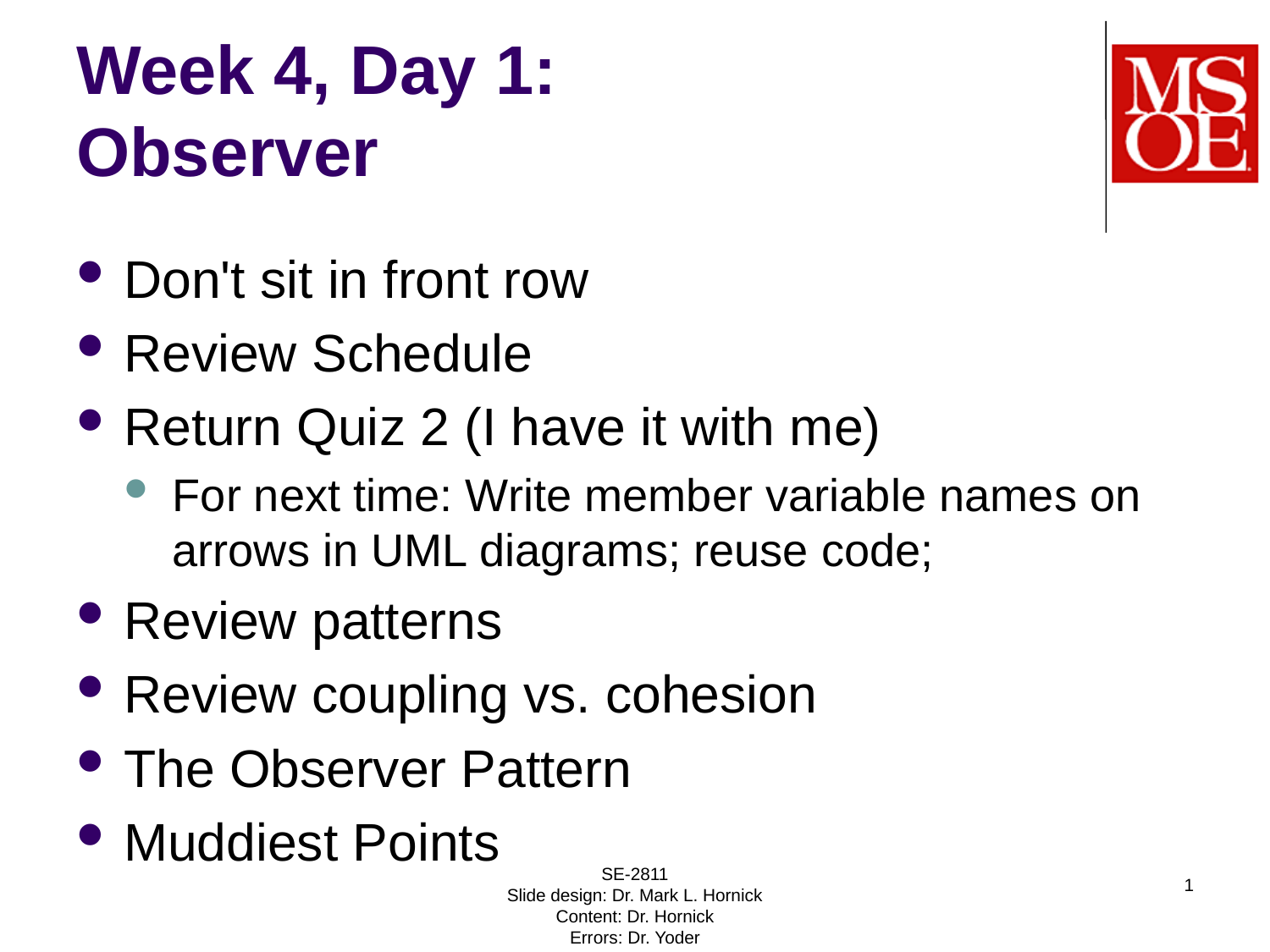

# Week 4, Day 1: Observer
Don't sit in front row
Review Schedule
Return Quiz 2 (I have it with me)
For next time: Write member variable names on arrows in UML diagrams; reuse code;
Review patterns
Review coupling vs. cohesion
The Observer Pattern
Muddiest Points

SE-2811
Slide design: Dr. Mark L. Hornick
Content: Dr. Hornick
Errors: Dr. Yoder
1